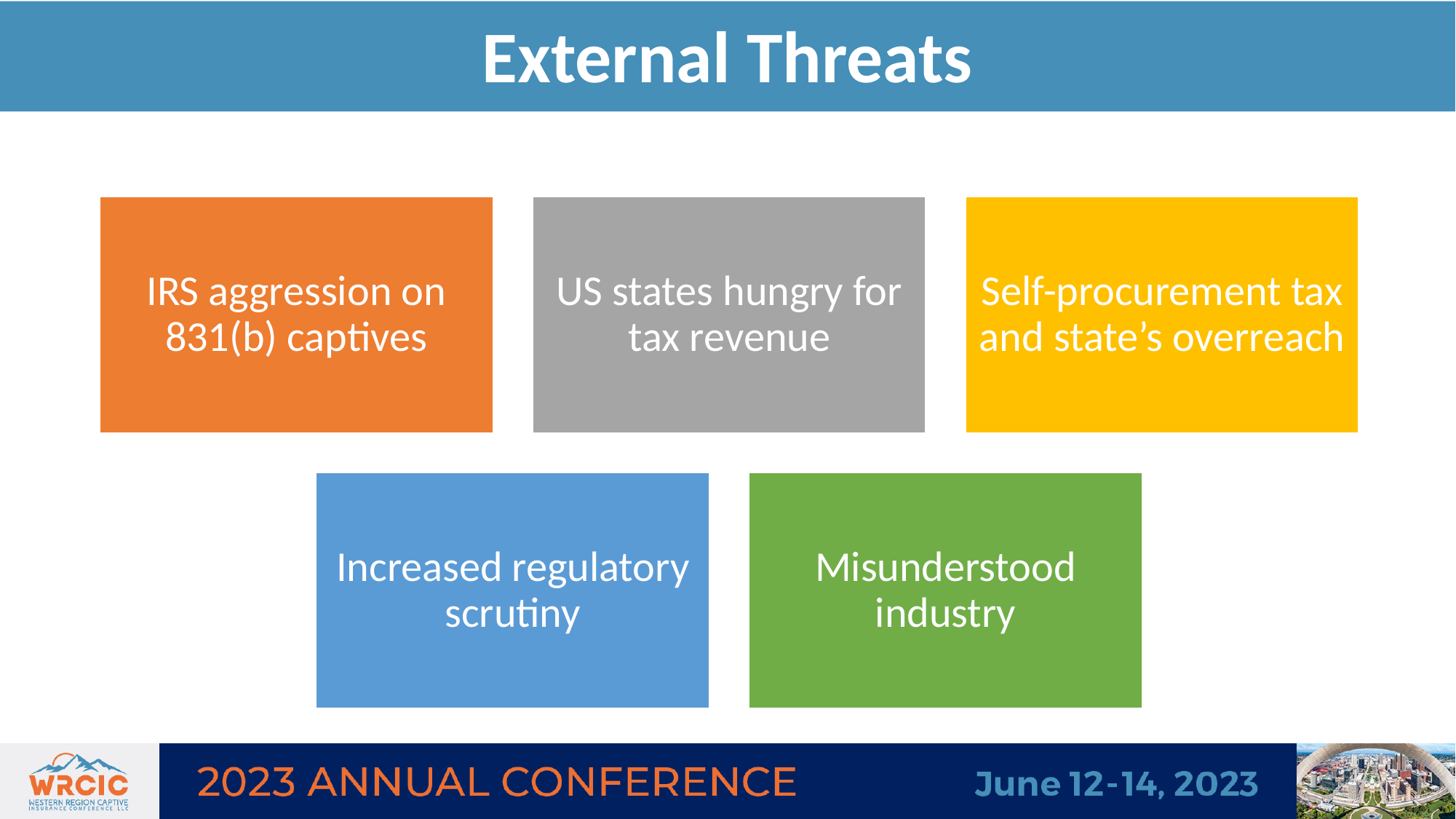

External Threats
IRS aggression on 831(b) captives
US states hungry for tax revenue
Self-procurement tax and state’s overreach
Increased regulatory scrutiny
Misunderstood industry